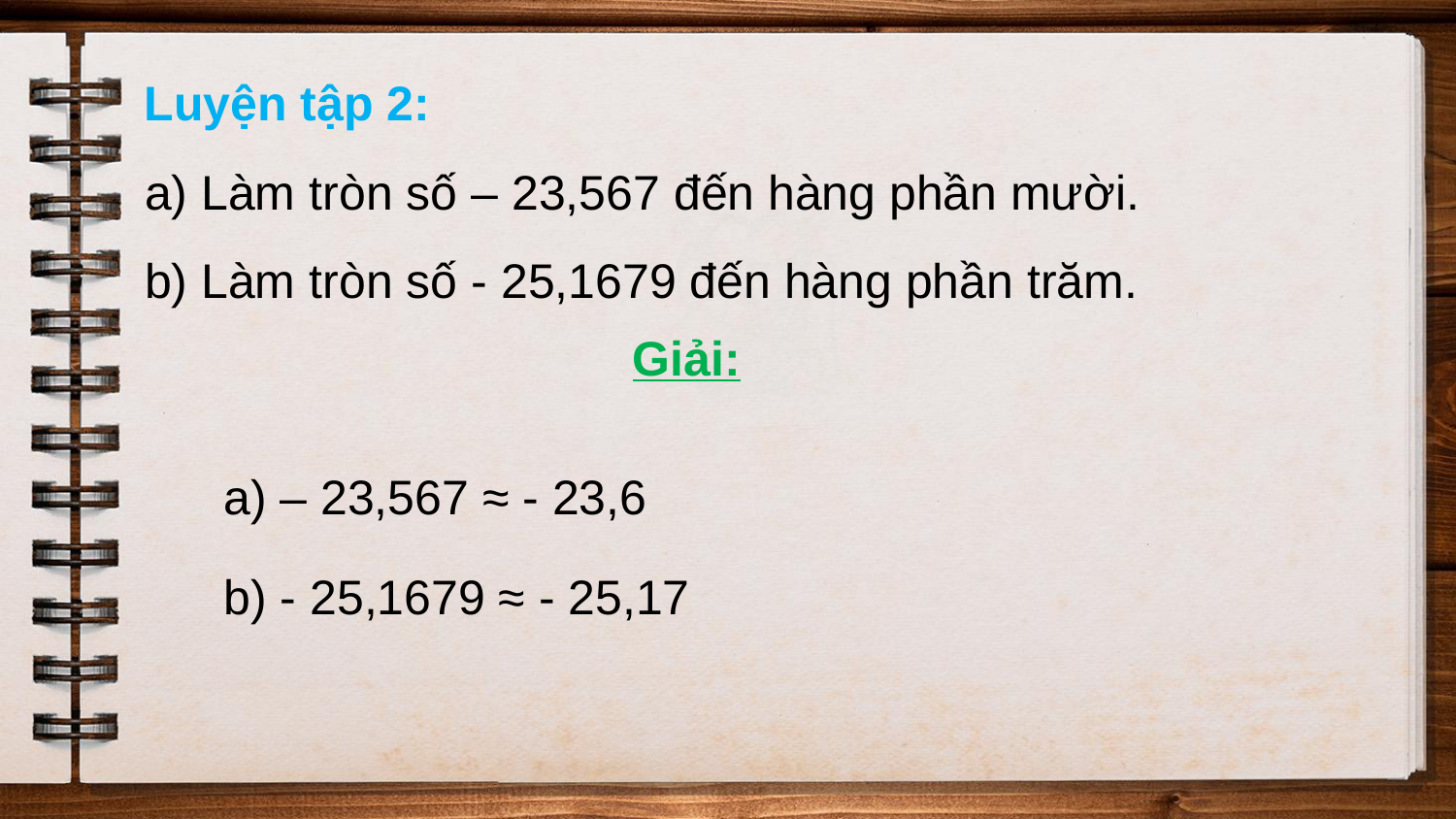

Luyện tập 2:
a) Làm tròn số – 23,567 đến hàng phần mười.
b) Làm tròn số - 25,1679 đến hàng phần trăm.
Giải:
a) – 23,567 ≈ - 23,6
b) - 25,1679 ≈ - 25,17